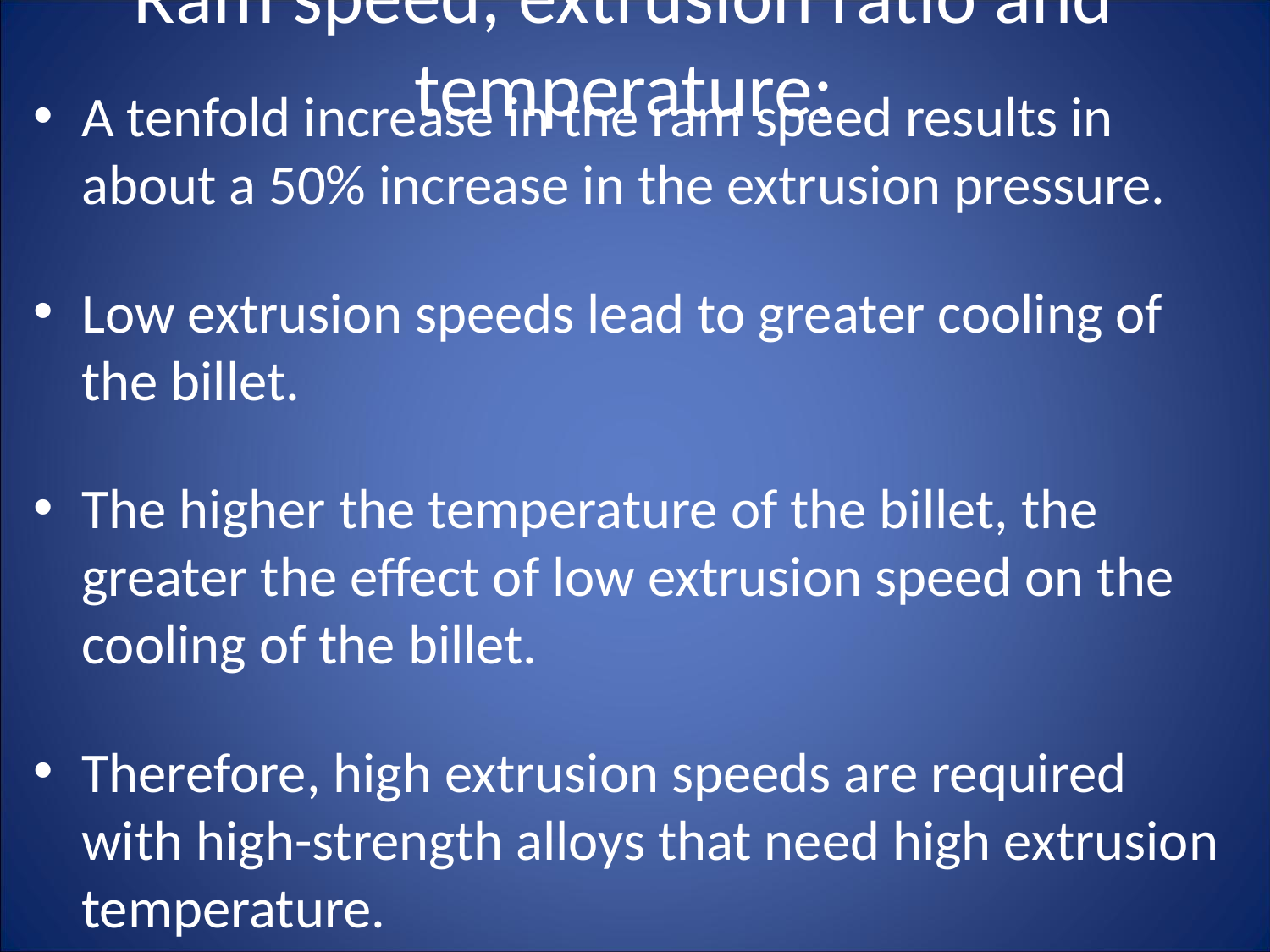

# Ram speed, extrusion ratio and temperature:
A tenfold increase in the ram speed results in about a 50% increase in the extrusion pressure.

Low extrusion speeds lead to greater cooling of the billet.

The higher the temperature of the billet, the greater the effect of low extrusion speed on the cooling of the billet.

Therefore, high extrusion speeds are required with high-strength alloys that need high extrusion temperature.

The selection of the proper extrusion speed and temperature is best determined by trial and error for each alloy and billet size.